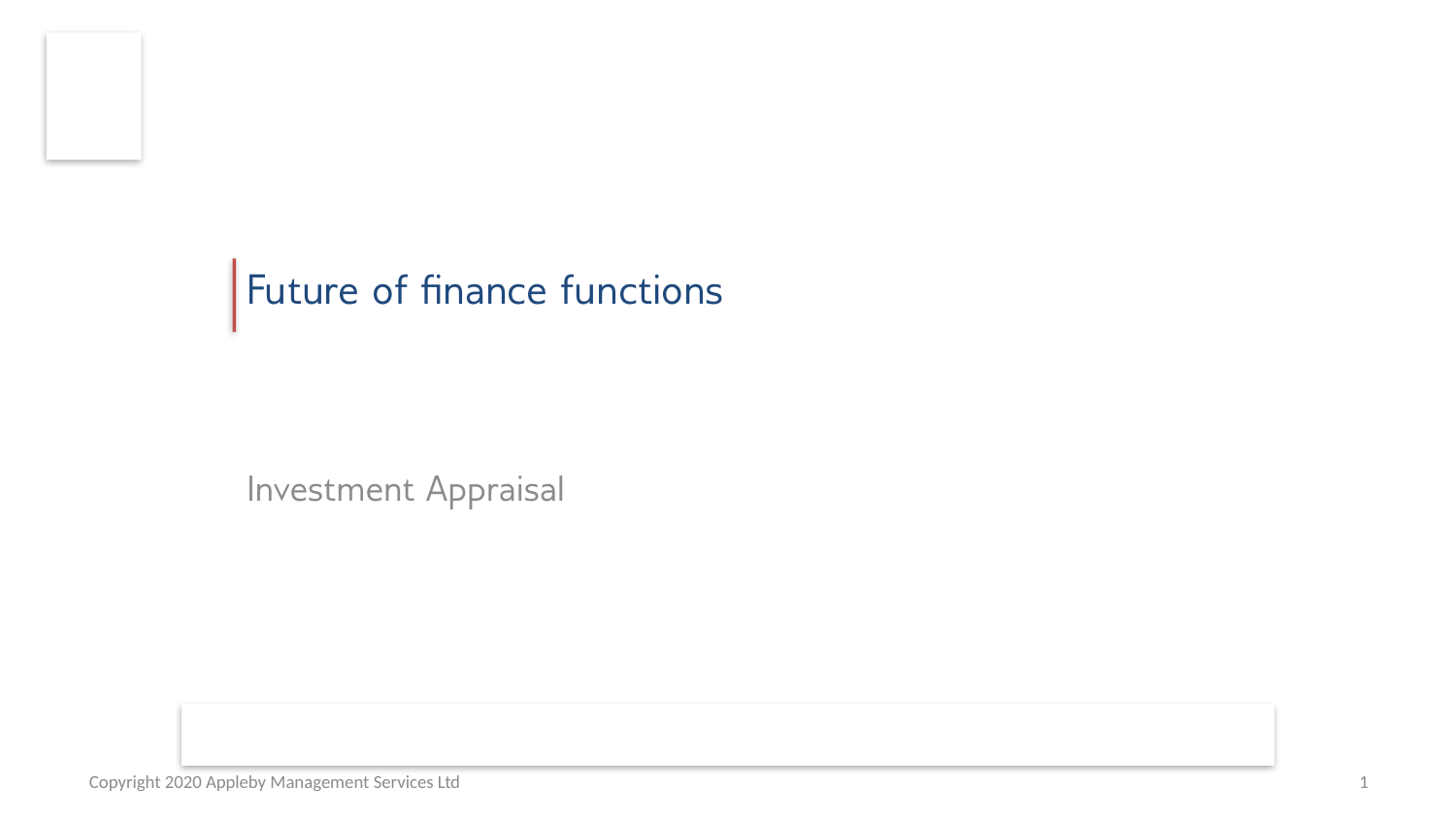

# Future of finance functions
Investment Appraisal

Copyright 2020 Appleby Management Services Ltd
1